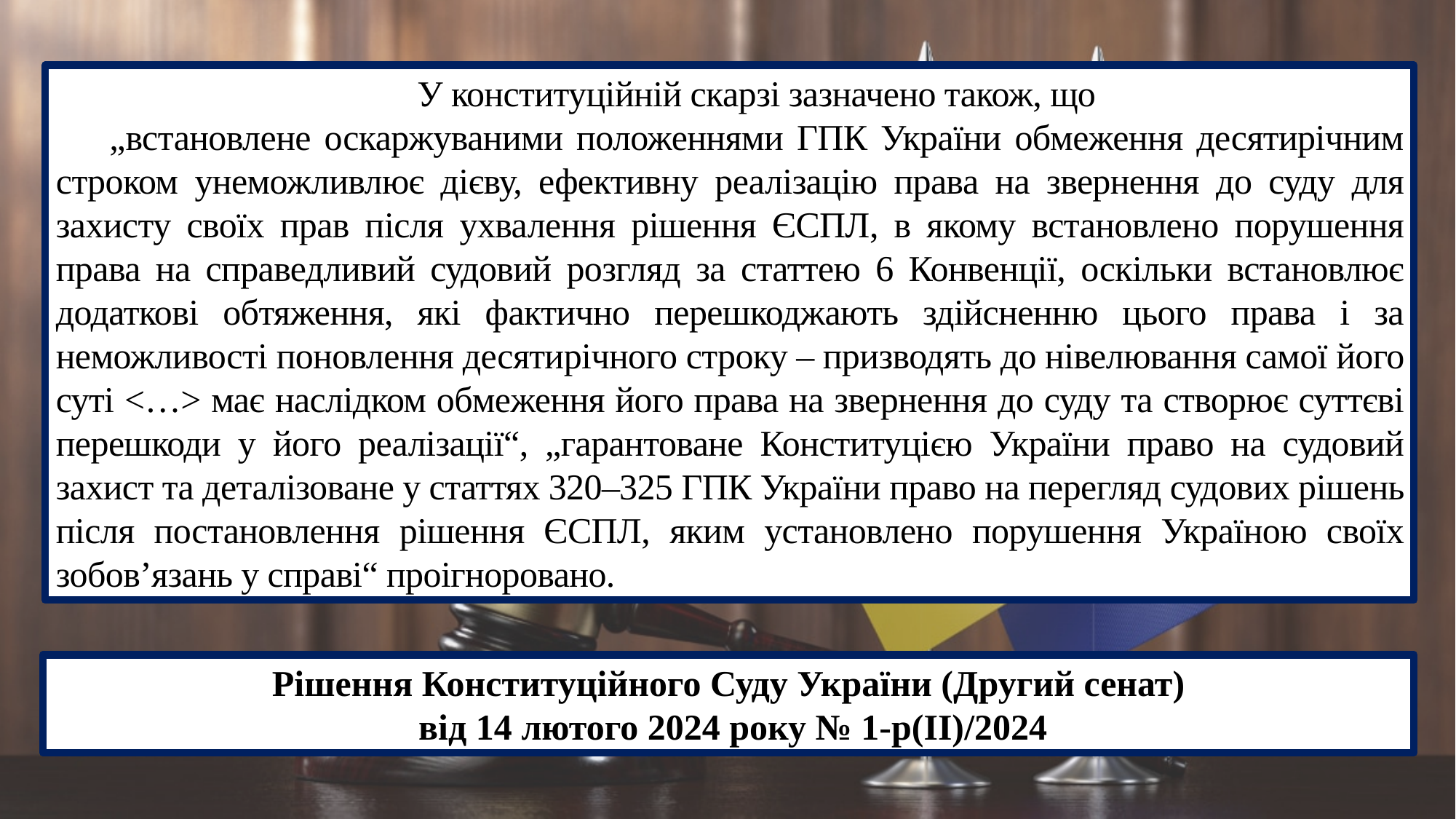

У конституційній скарзі зазначено також, що
„встановлене оскаржуваними положеннями ГПК України обмеження десятирічним строком унеможливлює дієву, ефективну реалізацію права на звернення до суду для захисту своїх прав після ухвалення рішення ЄСПЛ, в якому встановлено порушення права на справедливий судовий розгляд за статтею 6 Конвенції, оскільки встановлює додаткові обтяження, які фактично перешкоджають здійсненню цього права і за неможливості поновлення десятирічного строку – призводять до нівелювання самої його суті <…> має наслідком обмеження його права на звернення до суду та створює суттєві перешкоди у його реалізації“, „гарантоване Конституцією України право на судовий захист та деталізоване у статтях 320–325 ГПК України право на перегляд судових рішень після постановлення рішення ЄСПЛ, яким установлено порушення Україною своїх зобов’язань у справі“ проігноровано.
Рішення Конституційного Суду України (Другий сенат)
 від 14 лютого 2024 року № 1-р(ІІ)/2024